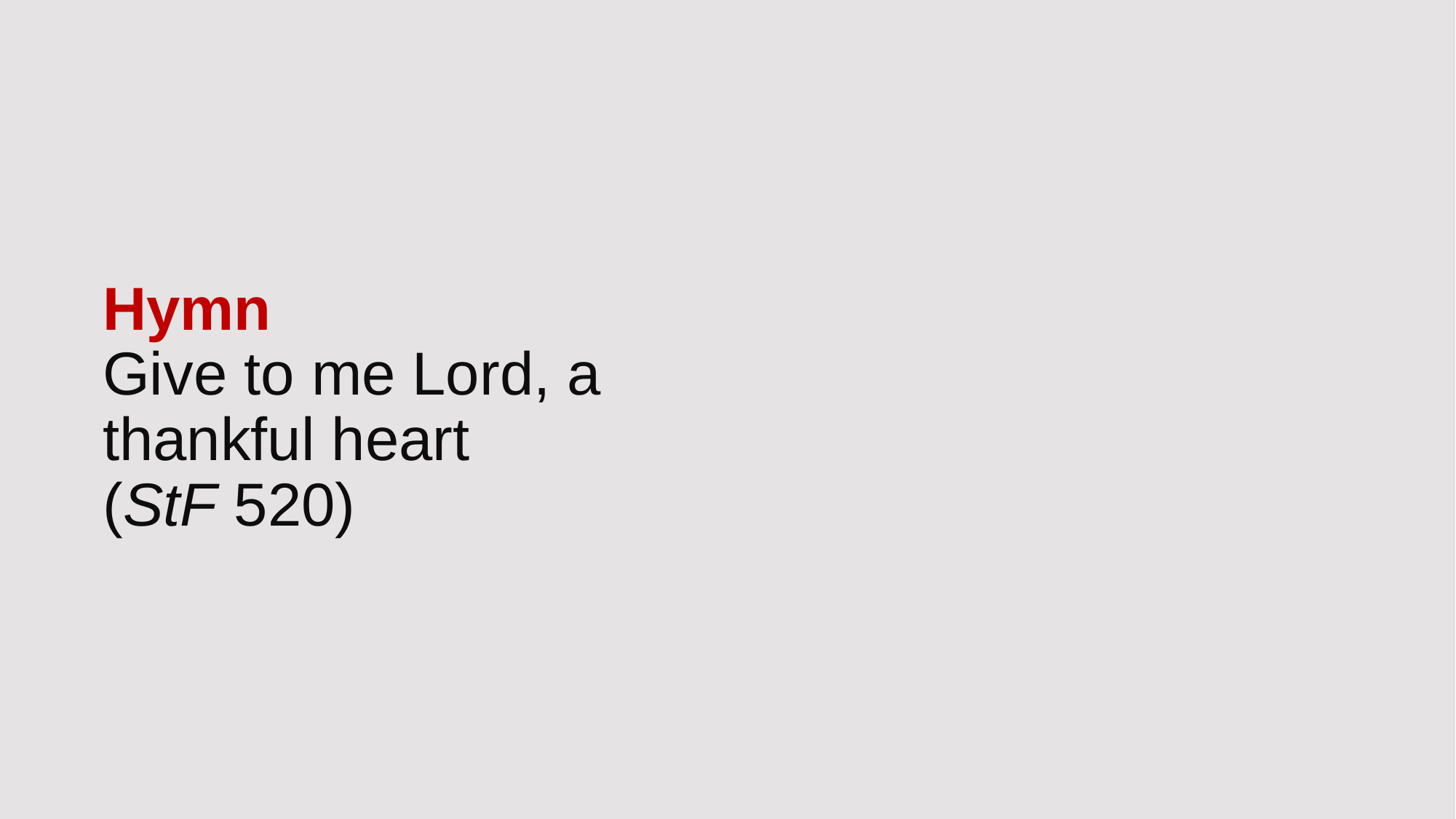

# Hymn Give to me Lord, a thankful heart (StF 520)